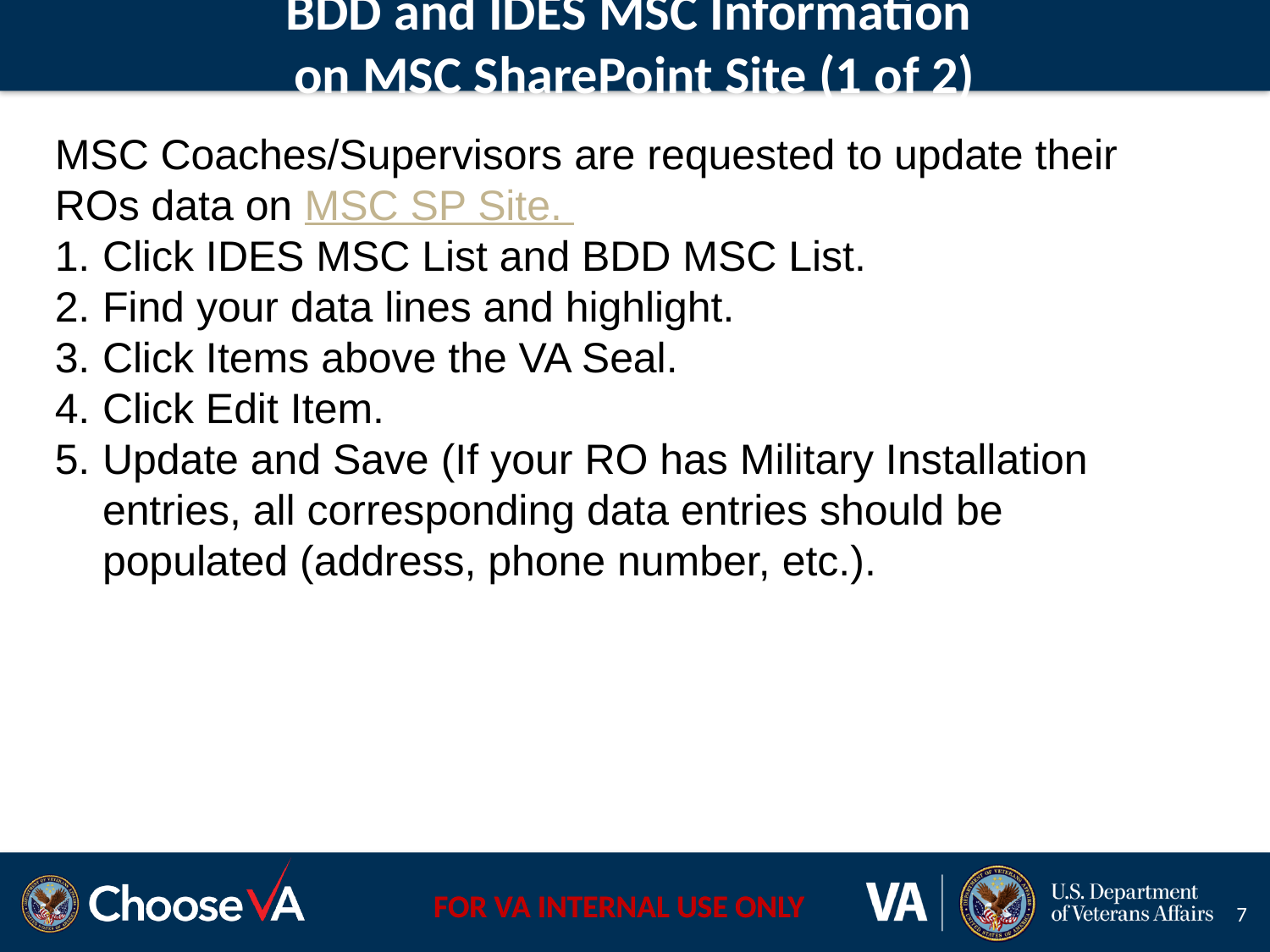

# BDD and IDES MSC Information on MSC SharePoint Site (1 of 2)
MSC Coaches/Supervisors are requested to update their ROs data on MSC SP Site.
Click IDES MSC List and BDD MSC List.
Find your data lines and highlight.
Click Items above the VA Seal.
Click Edit Item.
Update and Save (If your RO has Military Installation entries, all corresponding data entries should be populated (address, phone number, etc.).
7